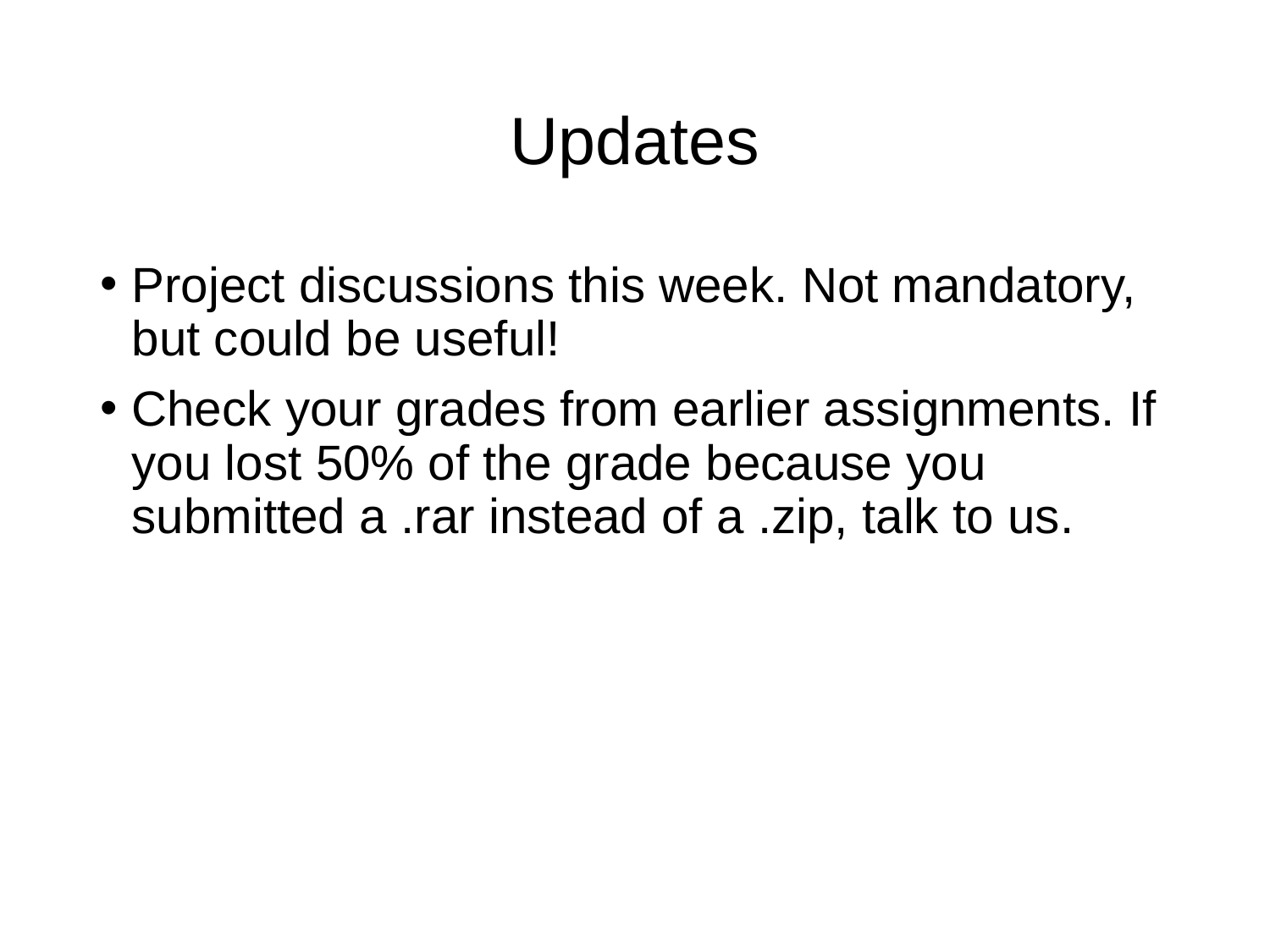

# Updates
Project discussions this week. Not mandatory, but could be useful!
Check your grades from earlier assignments. If you lost 50% of the grade because you submitted a .rar instead of a .zip, talk to us.